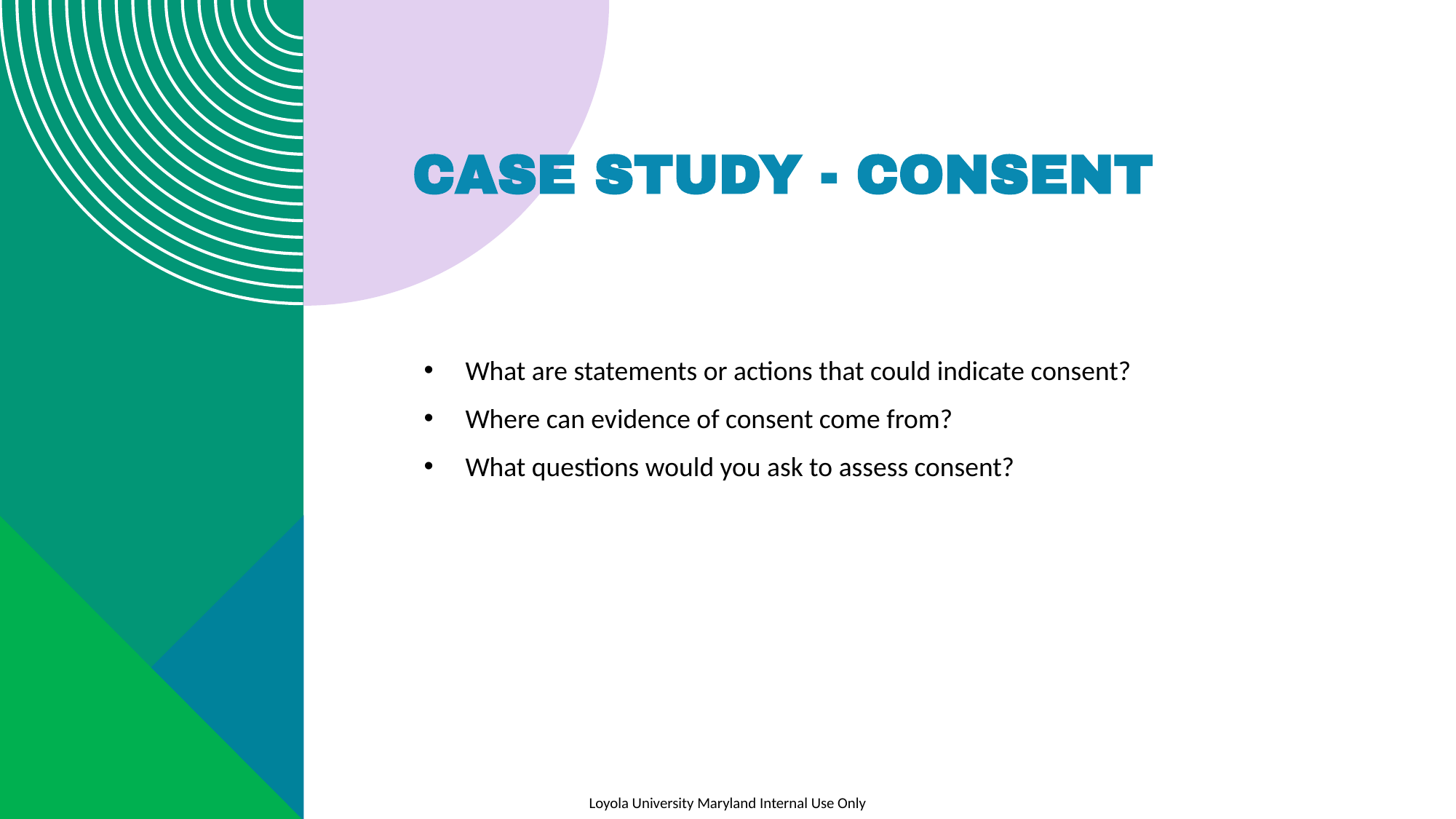

# Case study - Consent
What are statements or actions that could indicate consent?
Where can evidence of consent come from?
What questions would you ask to assess consent?